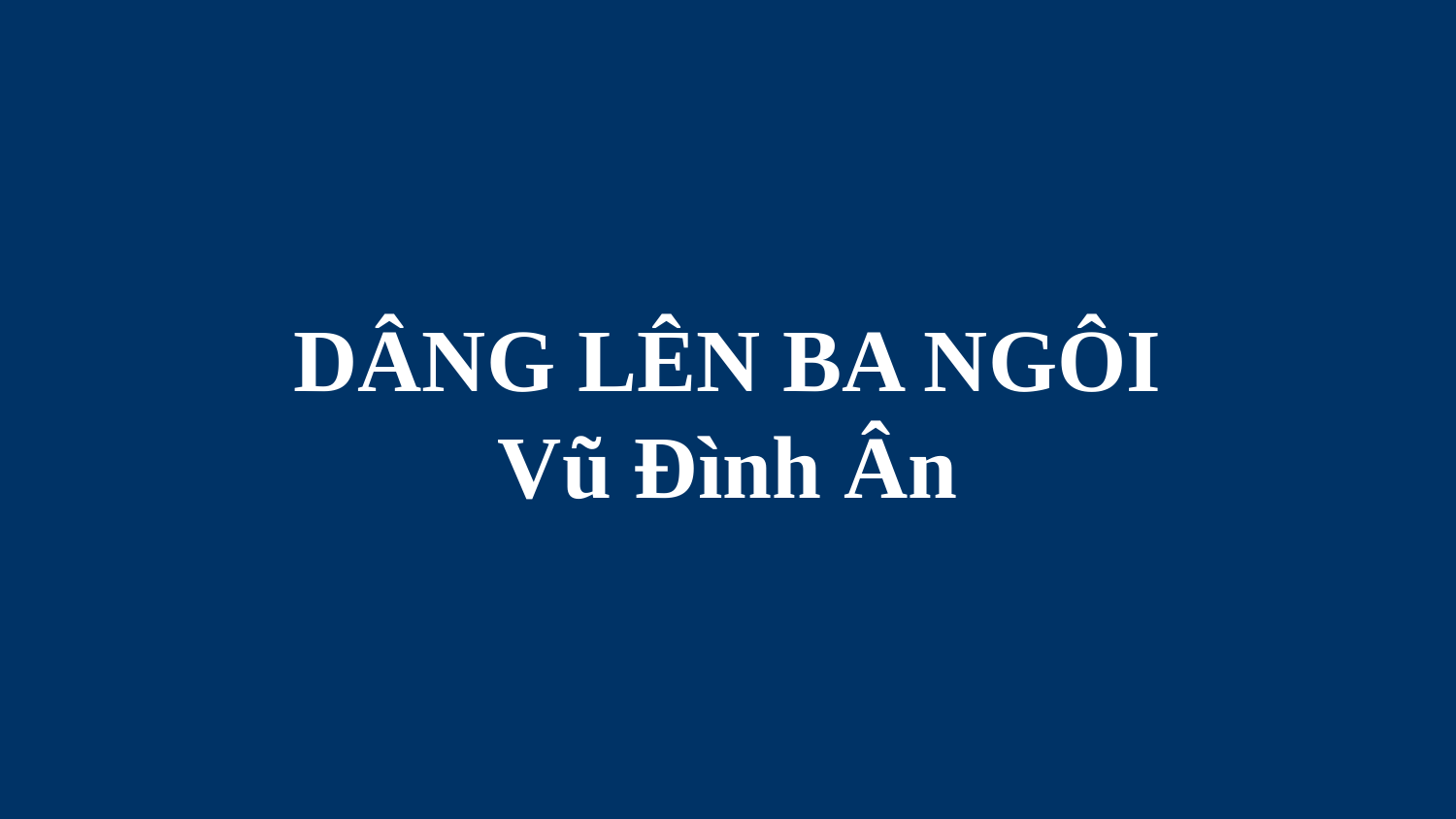

# DÂNG LÊN BA NGÔI Vũ Đình Ân